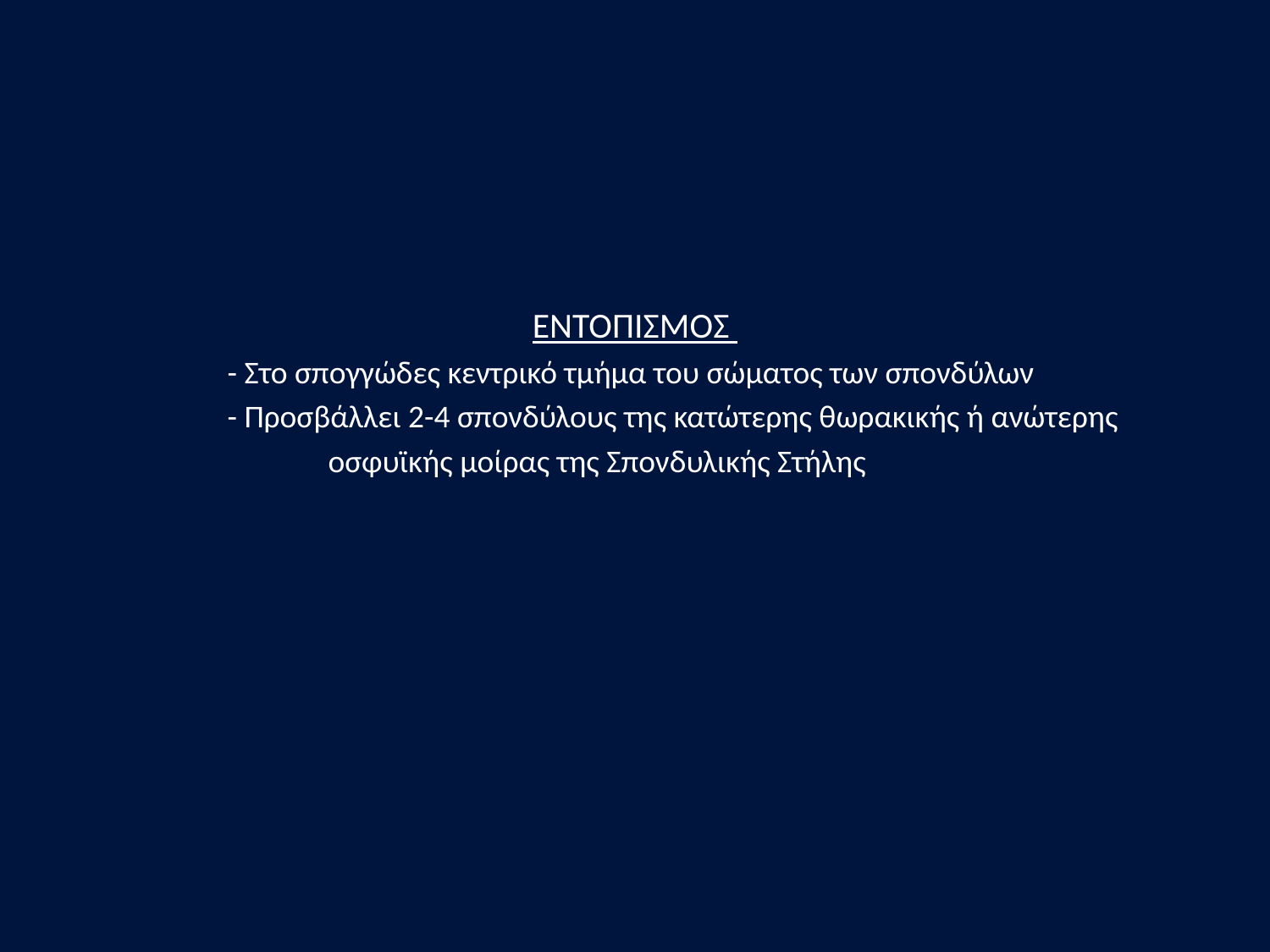

#

ΕΝΤΟΠΙΣΜΟΣ
                     - Στο σπογγώδες κεντρικό τμήμα του σώματος των σπονδύλων
                     - Προσβάλλει 2-4 σπονδύλους της κατώτερης θωρακικής ή ανώτερης
                                   οσφυϊκής μοίρας της Σπονδυλικής Στήλης